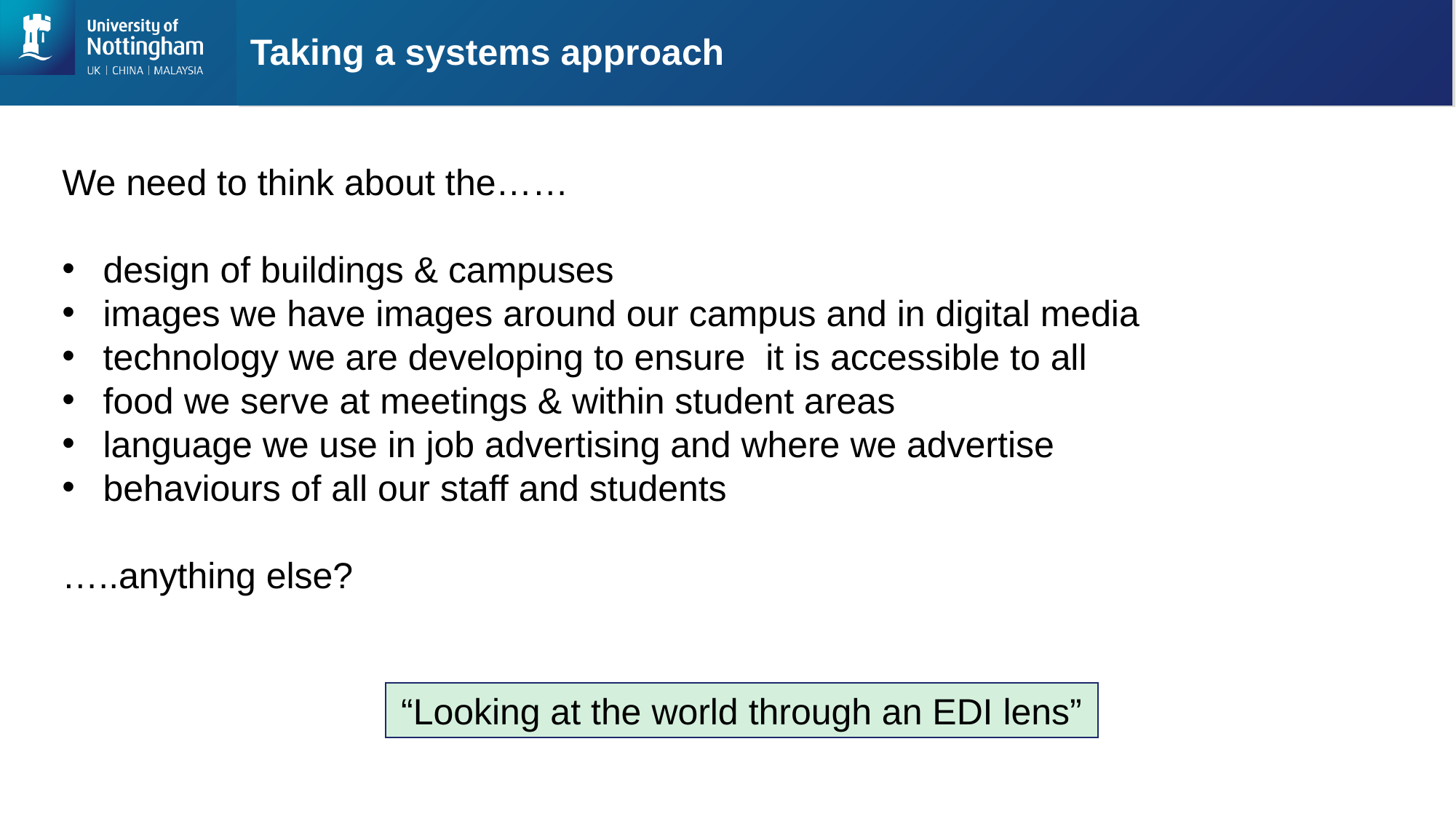

# Taking a systems approach
We need to think about the……

design of buildings & campuses
images we have images around our campus and in digital media
technology we are developing to ensure  it is accessible to all
food we serve at meetings & within student areas
language we use in job advertising and where we advertise
behaviours of all our staff and students

…..anything else?

“Looking at the world through an EDI lens”